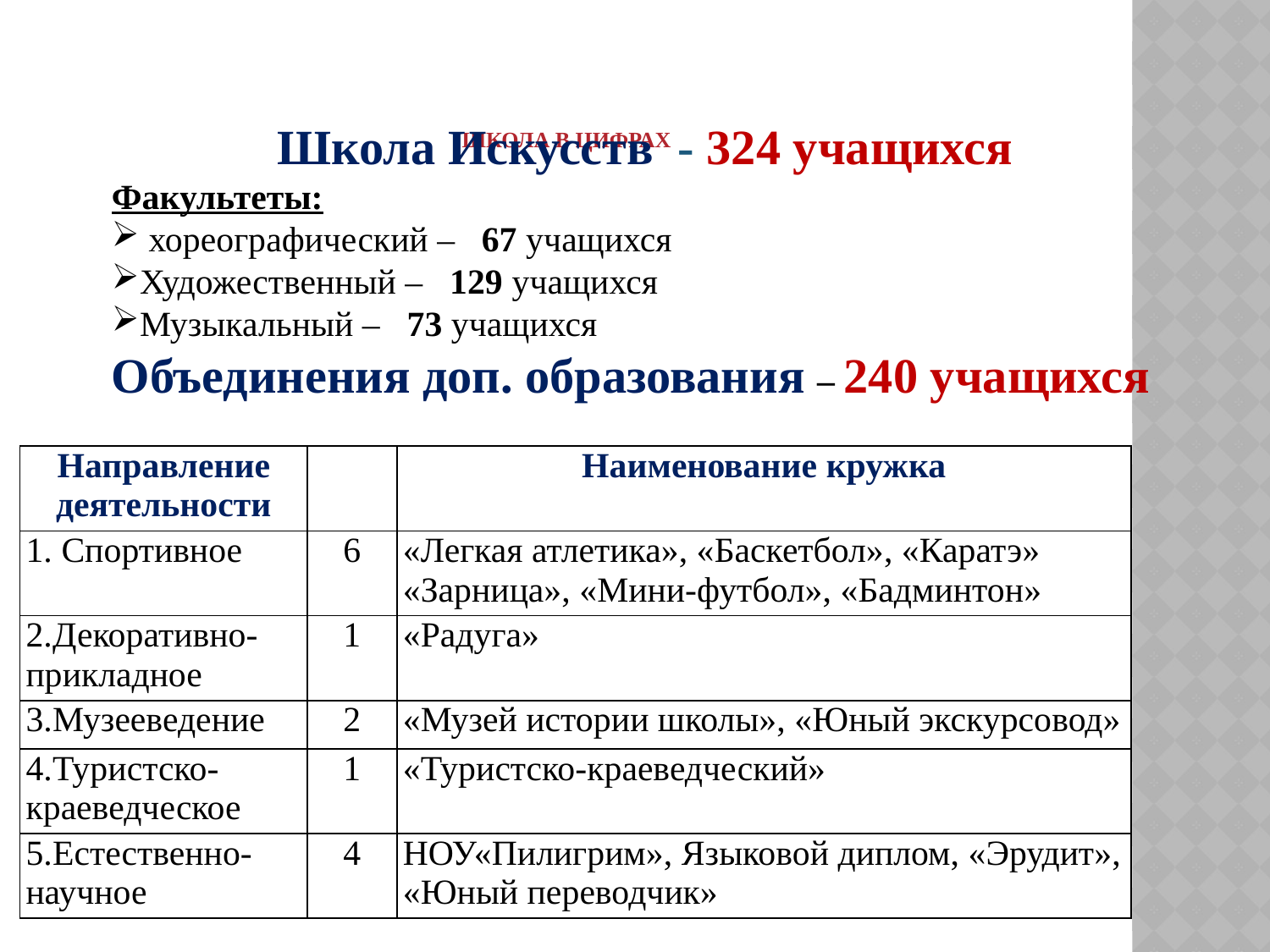

# ШКОЛА В ЦИФРАХ
Школа Искусств  - 324 учащихся
Факультеты:
 хореографический –   67 учащихся
Художественный –   129 учащихся
Музыкальный –   73 учащихся
Объединения доп. образования – 240 учащихся

| Направление деятельности |  | Наименование кружка |
| --- | --- | --- |
| 1. Спортивное | 6 | «Легкая атлетика», «Баскетбол», «Каратэ» «Зарница», «Мини-футбол», «Бадминтон» |
| 2.Декоративно-прикладное | 1 | «Радуга» |
| 3.Музееведение | 2 | «Музей истории школы», «Юный экскурсовод» |
| 4.Туристско-краеведческое | 1 | «Туристско-краеведческий» |
| 5.Естественно-научное | 4 | НОУ«Пилигрим», Языковой диплом, «Эрудит», «Юный переводчик» |